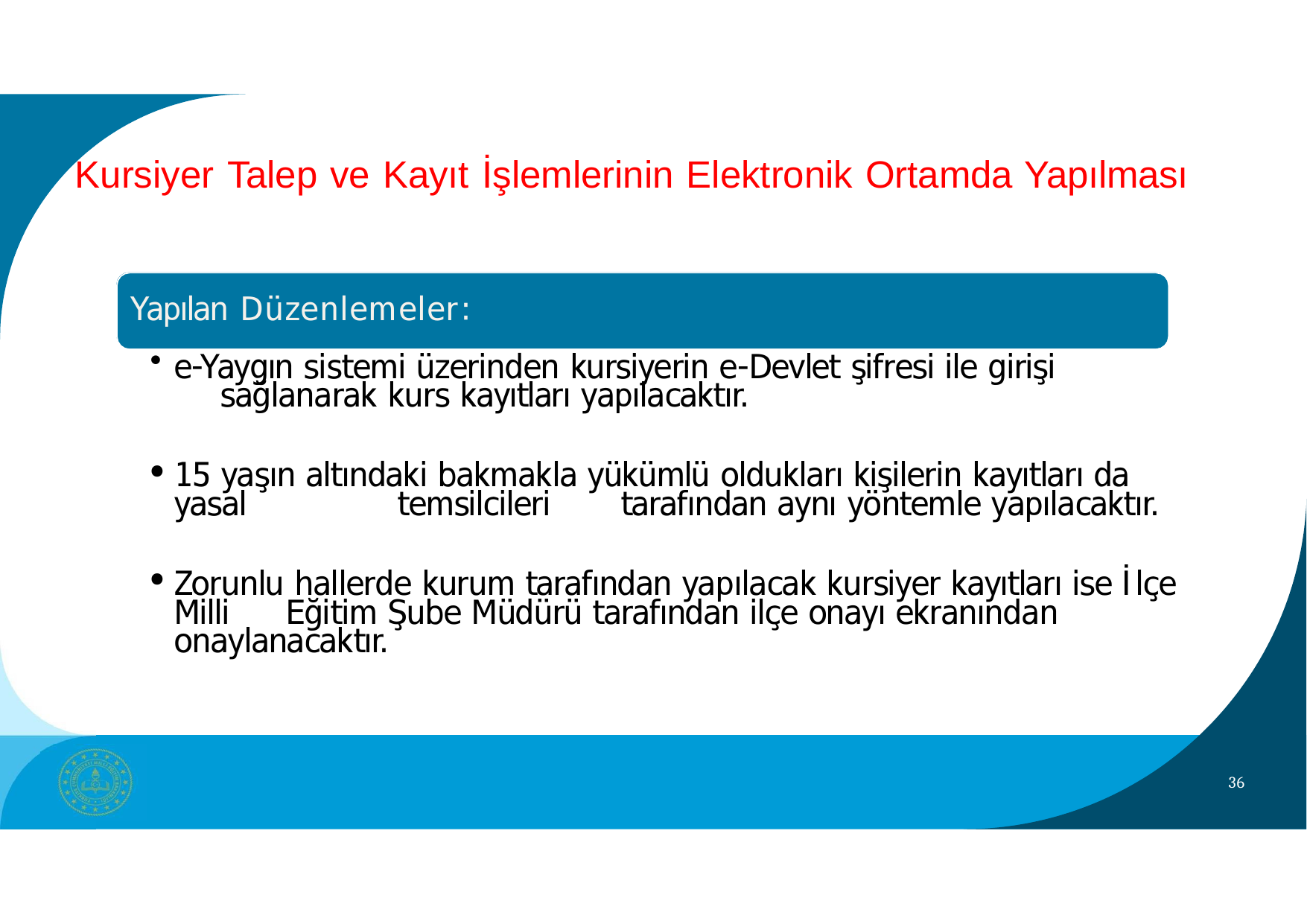

# Kursiyer Talep ve Kayıt İşlemlerinin Elektronik Ortamda Yapılması
Yapılan Düzenlemeler:
e-Yaygın sistemi üzerinden kursiyerin e-Devlet şifresi ile girişi 	sağlanarak kurs kayıtları yapılacaktır.

15 yaşın altındaki bakmakla yükümlü oldukları kişilerin kayıtları da yasal 	temsilcileri	tarafından aynı yöntemle yapılacaktır.

Zorunlu hallerde kurum tarafından yapılacak kursiyer kayıtları ise İlçe Milli 	Eğitim Şube Müdürü tarafından ilçe onayı ekranından onaylanacaktır.

36